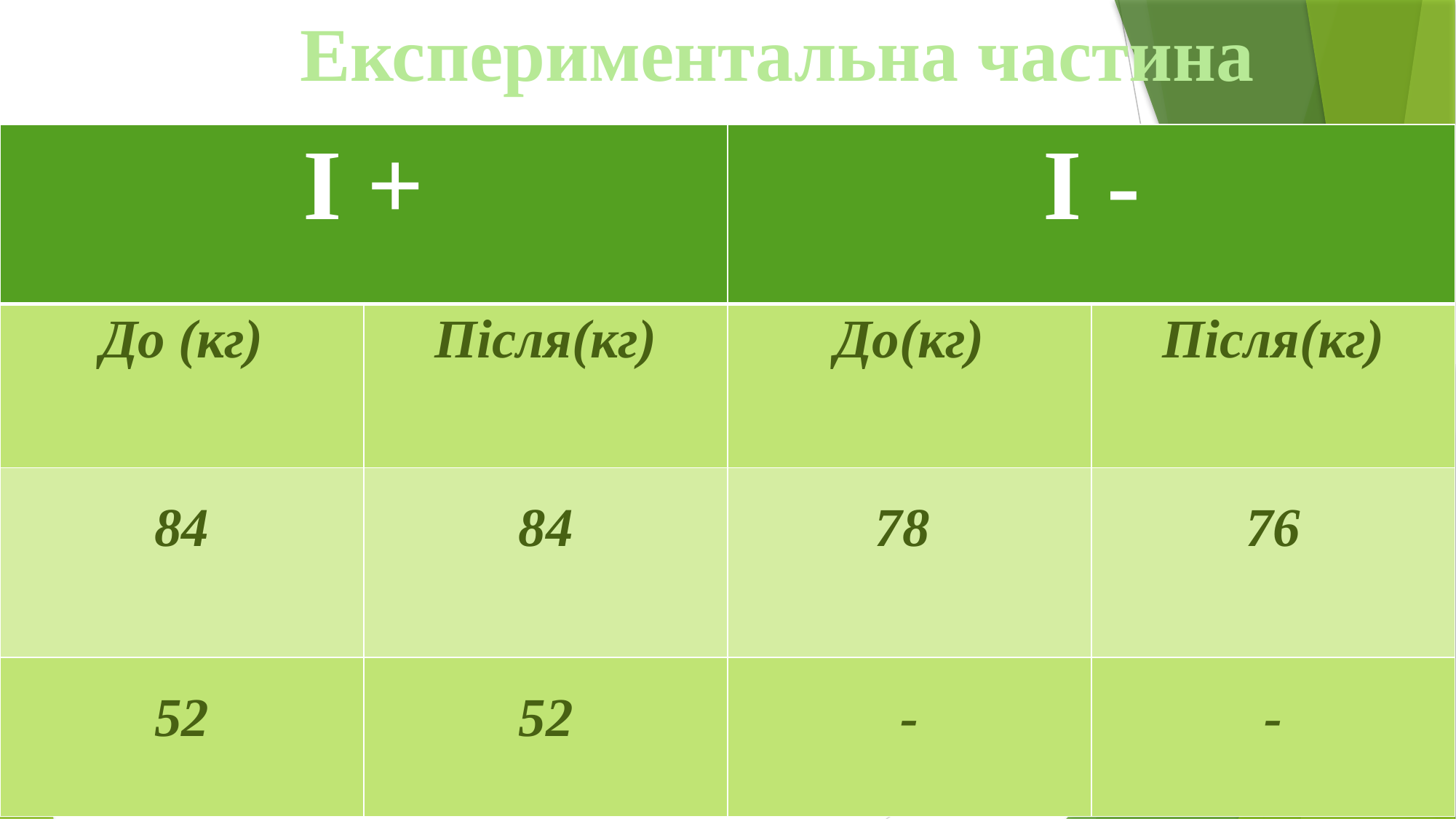

# Експериментальна частина
| І + |  | І - |  |
| --- | --- | --- | --- |
| До (кг) | Після(кг) | До(кг) | Після(кг) |
| 84 | 84 | 78 | 76 |
| 52 | 52 | - | - |